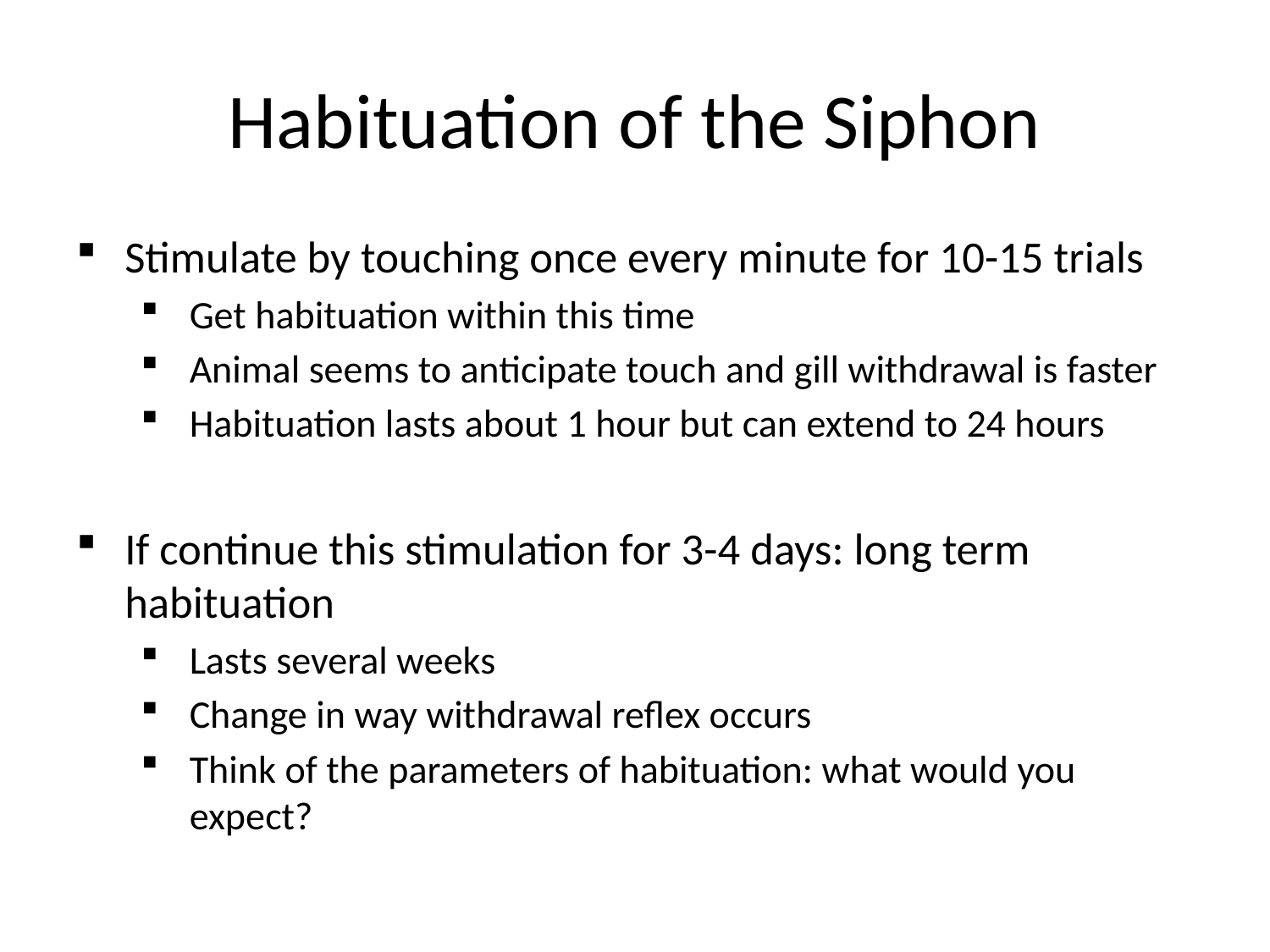

# Habituation of the Siphon
Stimulate by touching once every minute for 10-15 trials
Get habituation within this time
Animal seems to anticipate touch and gill withdrawal is faster
Habituation lasts about 1 hour but can extend to 24 hours

If continue this stimulation for 3-4 days: long term habituation
Lasts several weeks
Change in way withdrawal reflex occurs
Think of the parameters of habituation: what would you expect?